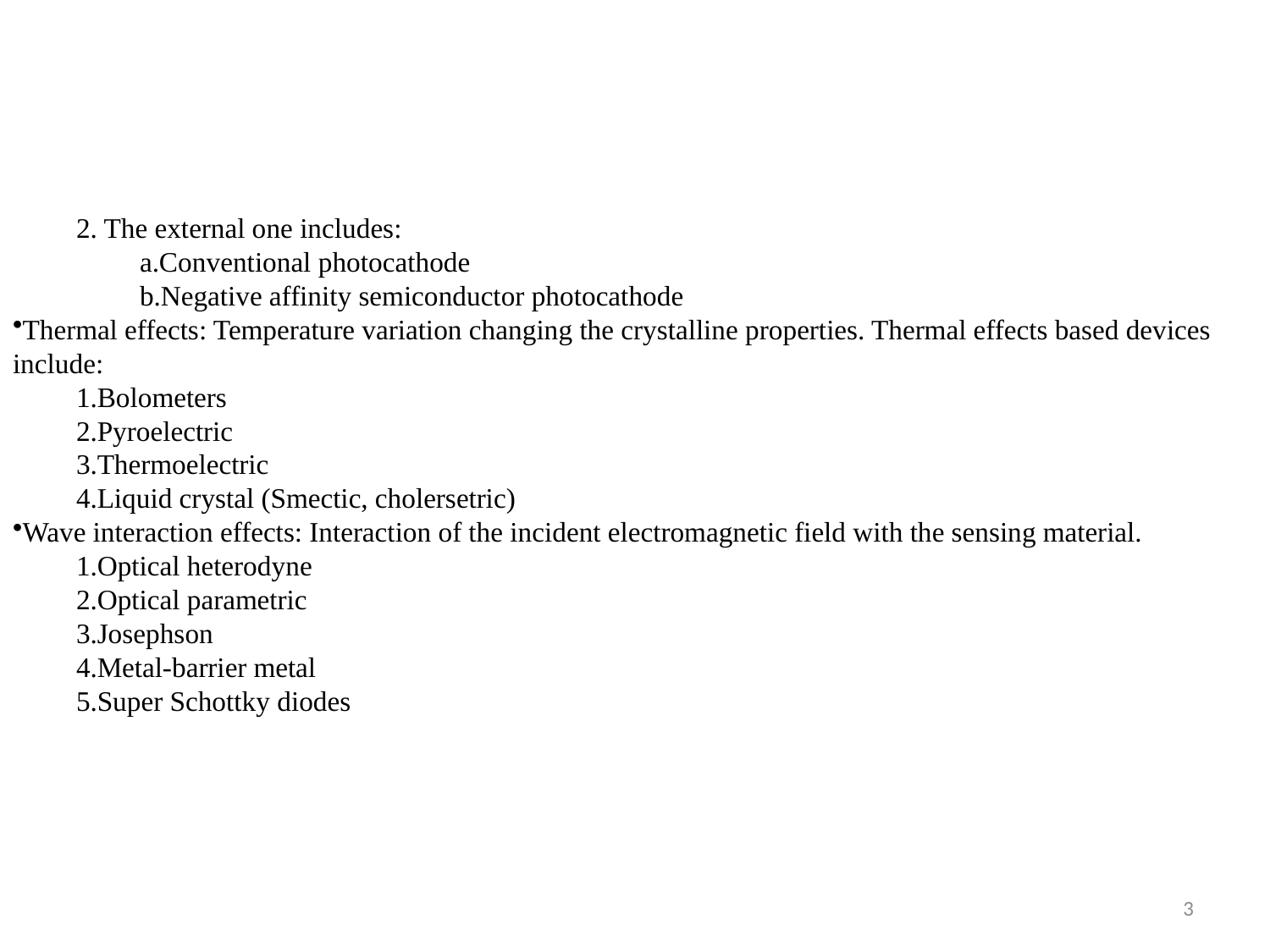

2. The external one includes:
Conventional photocathode
Negative affinity semiconductor photocathode
Thermal effects: Temperature variation changing the crystalline properties. Thermal effects based devices include:
Bolometers
Pyroelectric
Thermoelectric
Liquid crystal (Smectic, cholersetric)
Wave interaction effects: Interaction of the incident electromagnetic field with the sensing material.
Optical heterodyne
Optical parametric
Josephson
Metal-barrier metal
Super Schottky diodes
3